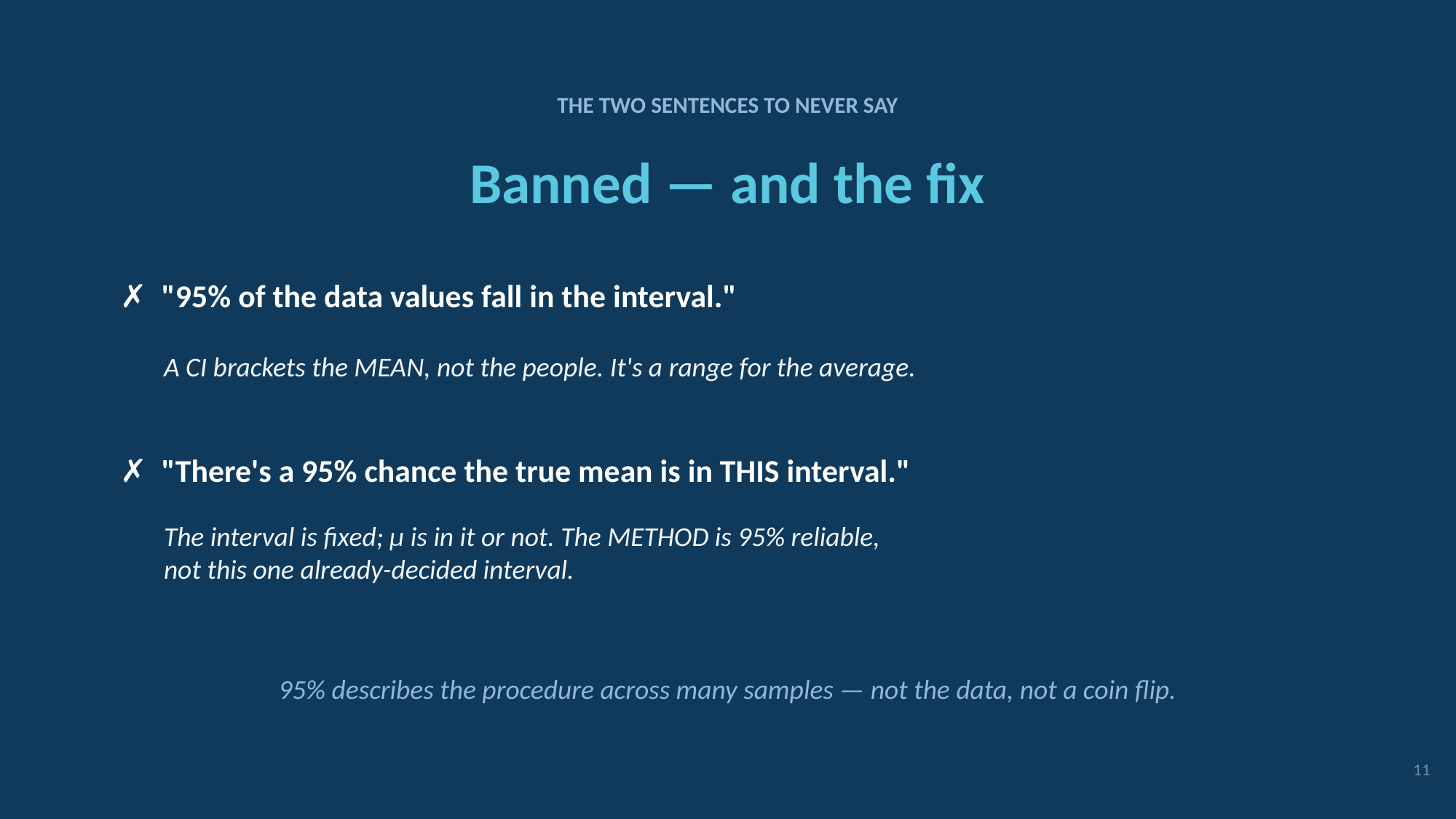

THE TWO SENTENCES TO NEVER SAY
Banned — and the fix
✗  "95% of the data values fall in the interval."
A CI brackets the MEAN, not the people. It's a range for the average.
✗  "There's a 95% chance the true mean is in THIS interval."
The interval is fixed; μ is in it or not. The METHOD is 95% reliable,
not this one already-decided interval.
95% describes the procedure across many samples — not the data, not a coin flip.
11